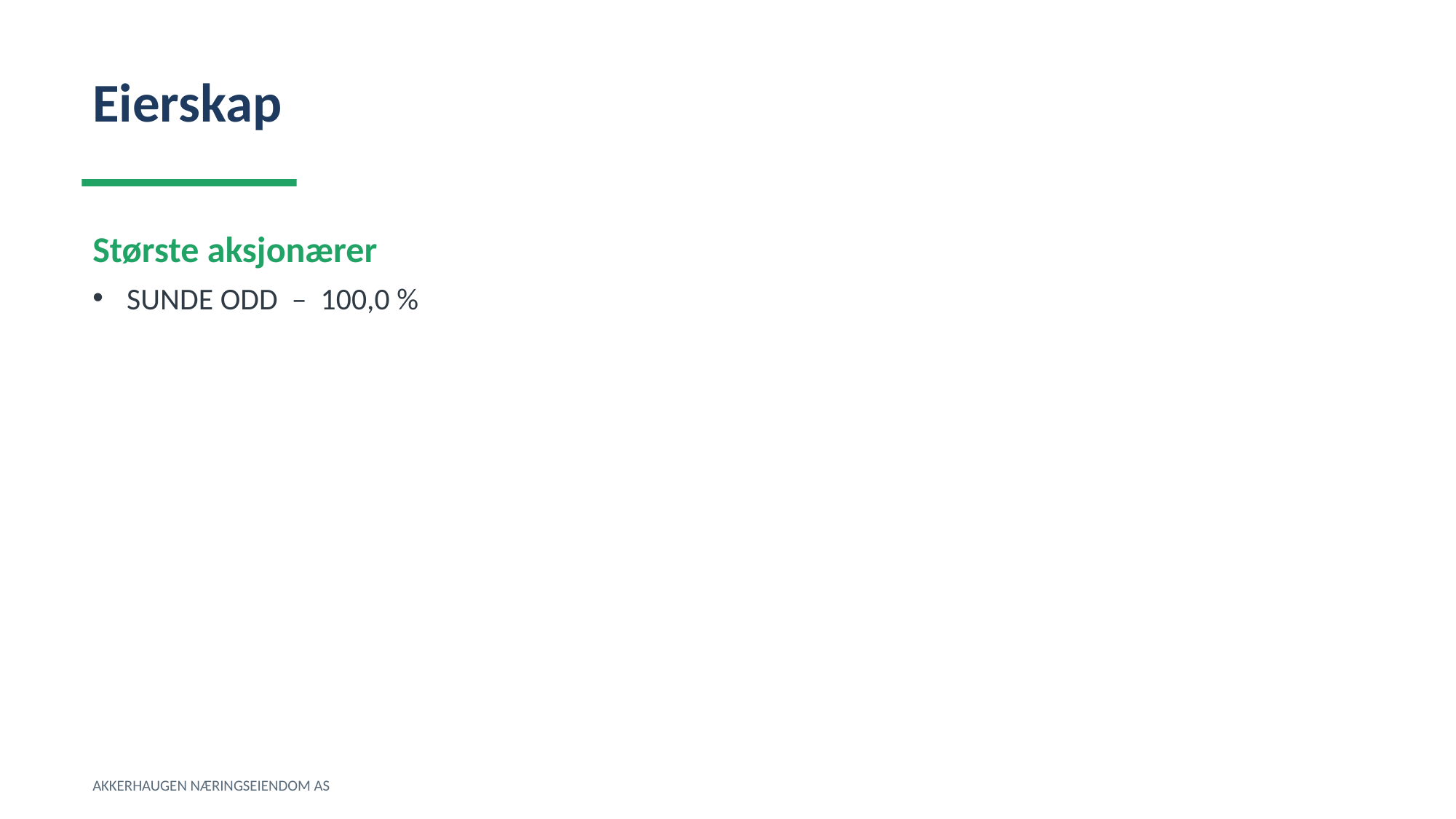

Eierskap

Største aksjonærer
SUNDE ODD  –  100,0 %
AKKERHAUGEN NÆRINGSEIENDOM AS